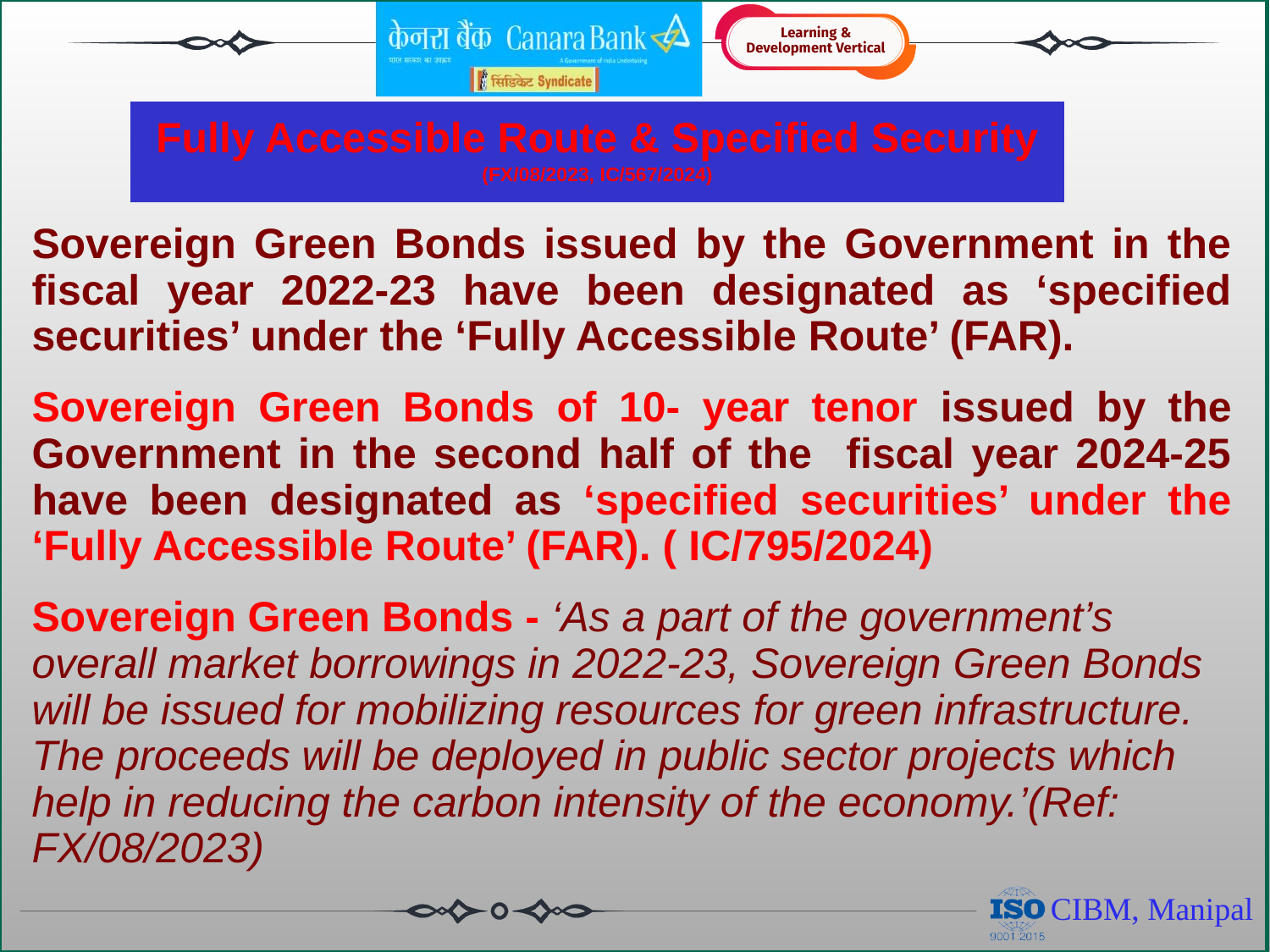

# Fully Accessible Route & Specified Security (FX/08/2023, IC/567/2024)
Sovereign Green Bonds issued by the Government in the fiscal year 2022-23 have been designated as ‘specified securities’ under the ‘Fully Accessible Route’ (FAR).
Sovereign Green Bonds of 10- year tenor issued by the Government in the second half of the  fiscal year 2024-25 have been designated as ‘specified securities’ under the ‘Fully Accessible Route’ (FAR). ( IC/795/2024)
Sovereign Green Bonds - ‘As a part of the government’s overall market borrowings in 2022-23, Sovereign Green Bonds will be issued for mobilizing resources for green infrastructure. The proceeds will be deployed in public sector projects which help in reducing the carbon intensity of the economy.’(Ref: FX/08/2023)